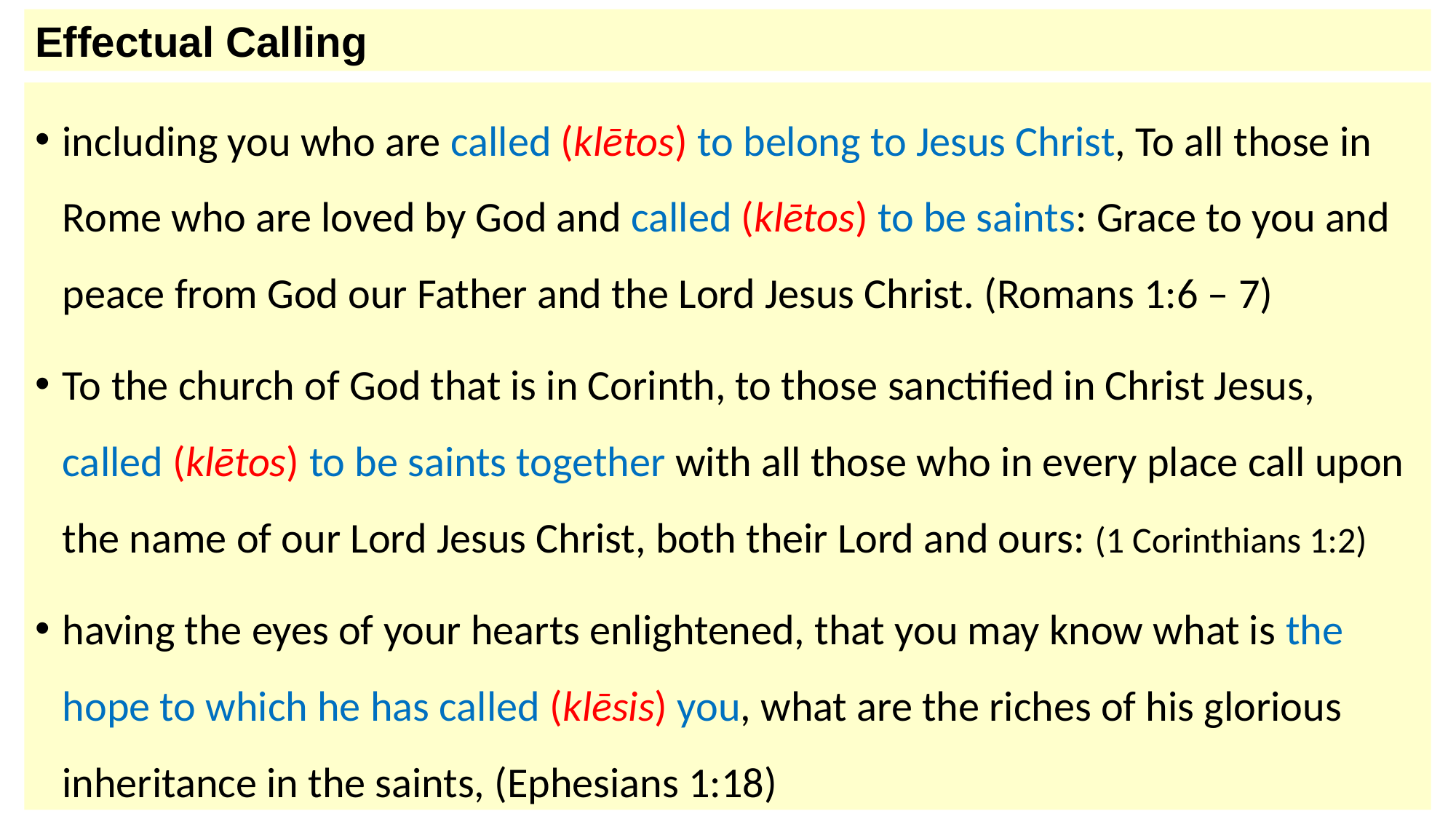

Effectual Calling
including you who are called (klētos) to belong to Jesus Christ, To all those in Rome who are loved by God and called (klētos) to be saints: Grace to you and peace from God our Father and the Lord Jesus Christ. (Romans 1:6 – 7)
To the church of God that is in Corinth, to those sanctified in Christ Jesus, called (klētos) to be saints together with all those who in every place call upon the name of our Lord Jesus Christ, both their Lord and ours: (1 Corinthians 1:2)
having the eyes of your hearts enlightened, that you may know what is the hope to which he has called (klēsis) you, what are the riches of his glorious inheritance in the saints, (Ephesians 1:18)